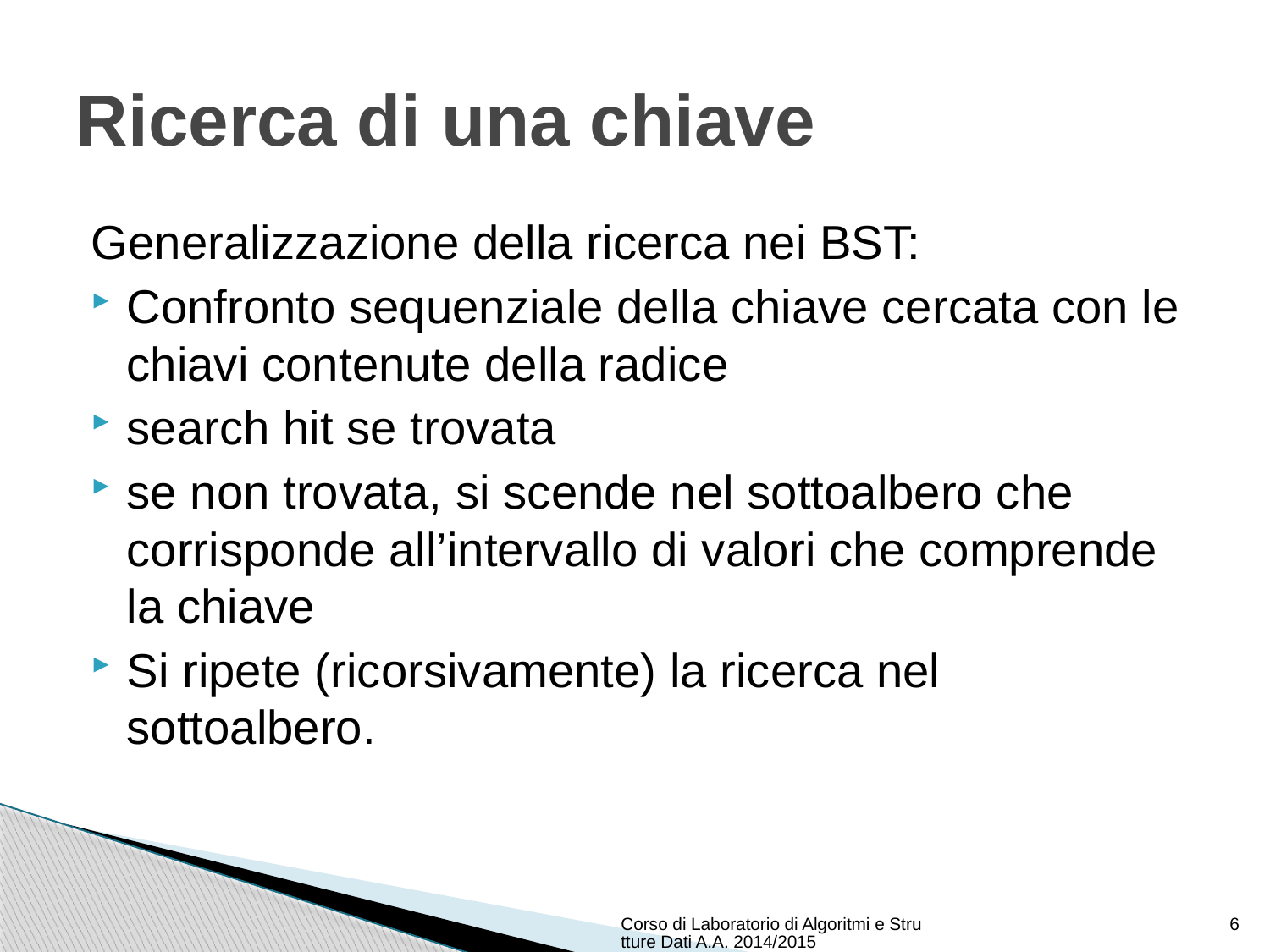

# Ricerca di una chiave
Generalizzazione della ricerca nei BST:
Confronto sequenziale della chiave cercata con le chiavi contenute della radice
search hit se trovata
se non trovata, si scende nel sottoalbero che corrisponde all’intervallo di valori che comprende la chiave
Si ripete (ricorsivamente) la ricerca nel sottoalbero.
Corso di Laboratorio di Algoritmi e Strutture Dati A.A. 2014/2015
6